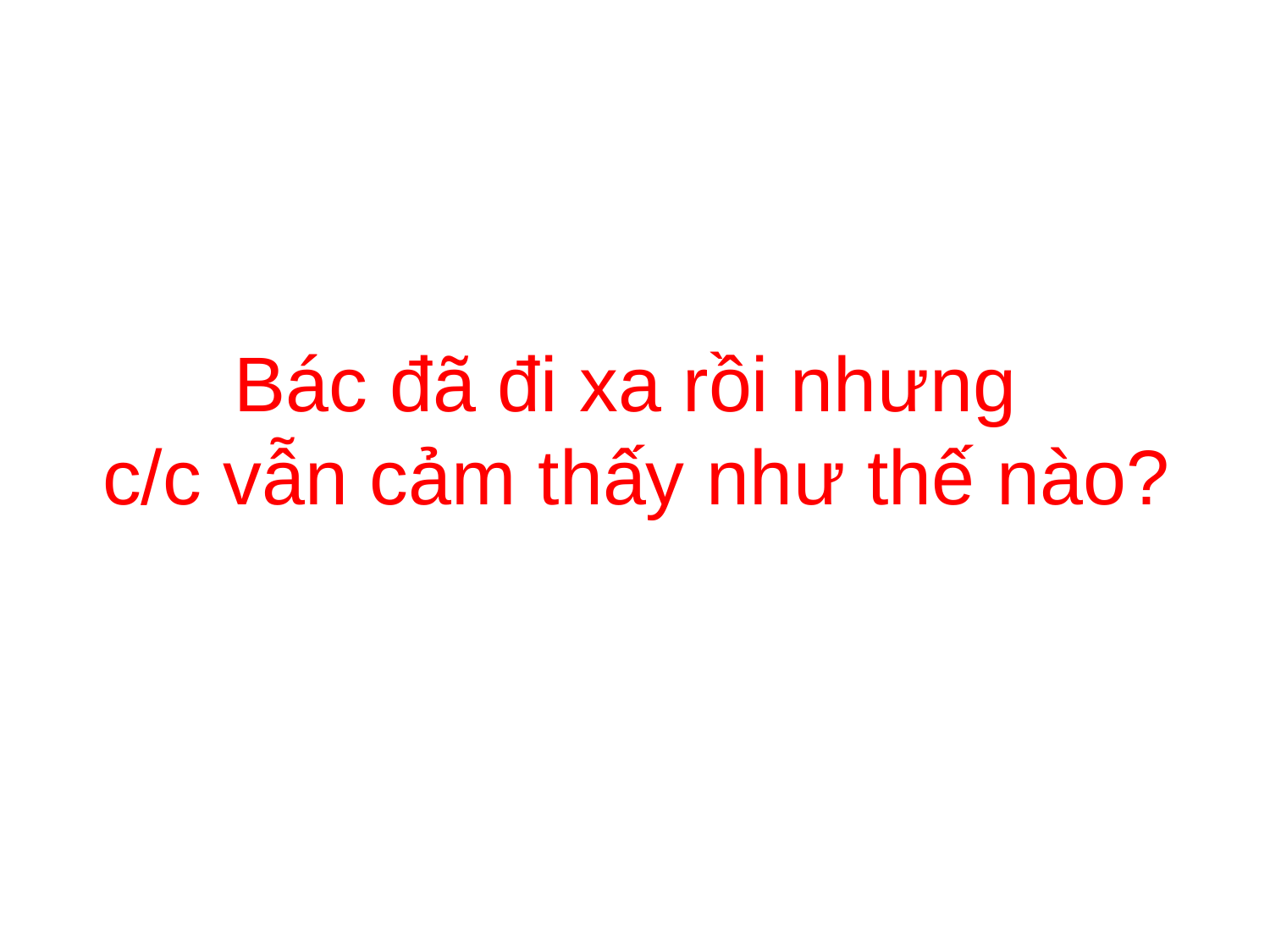

Bác đã đi xa rồi nhưng
c/c vẫn cảm thấy như thế nào?